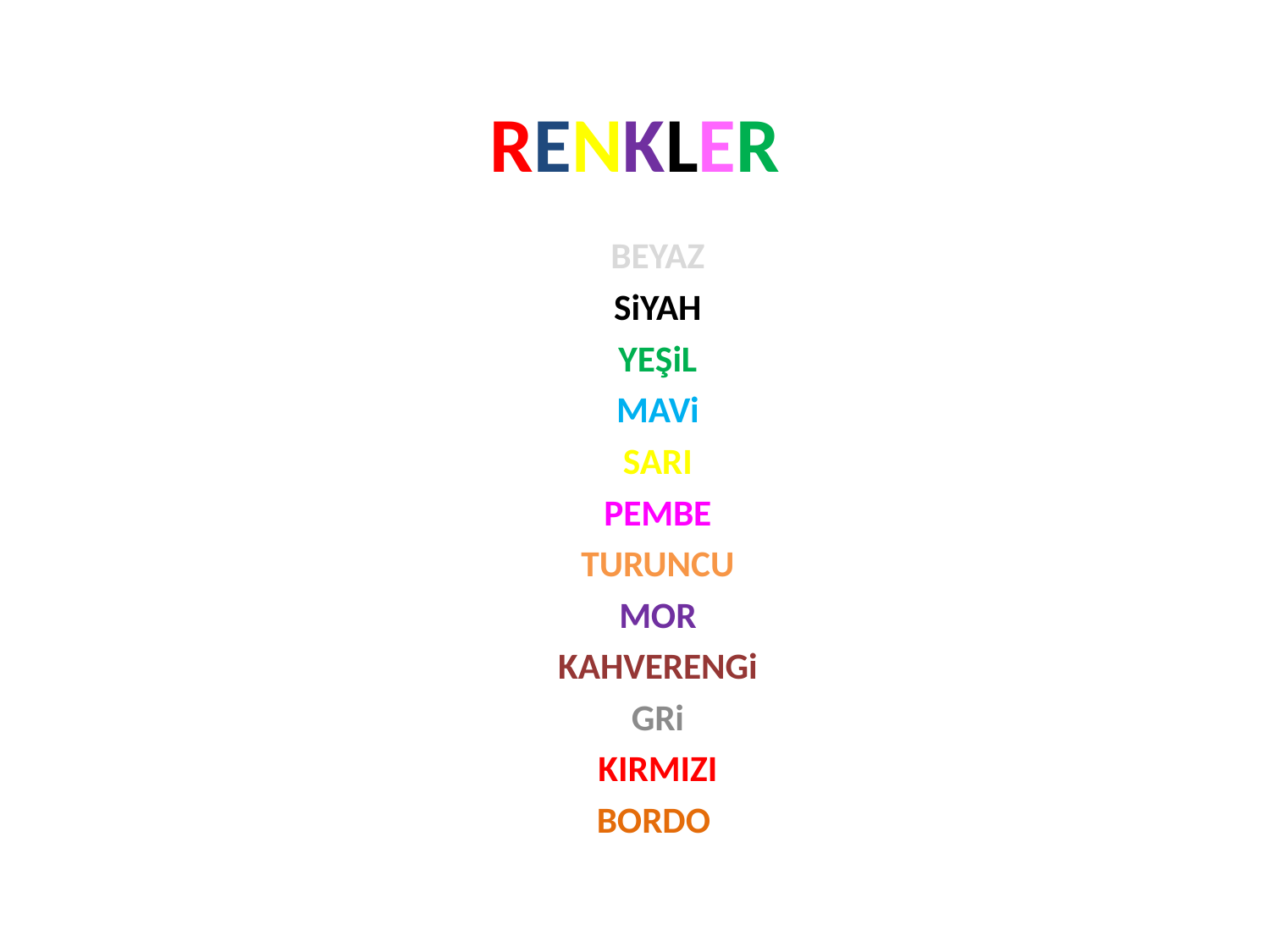

# RENKLER
BEYAZ
SiYAH
YEŞiL
MAVi
SARI
PEMBE
TURUNCU
MOR
KAHVERENGi
GRi
KIRMIZI
BORDO